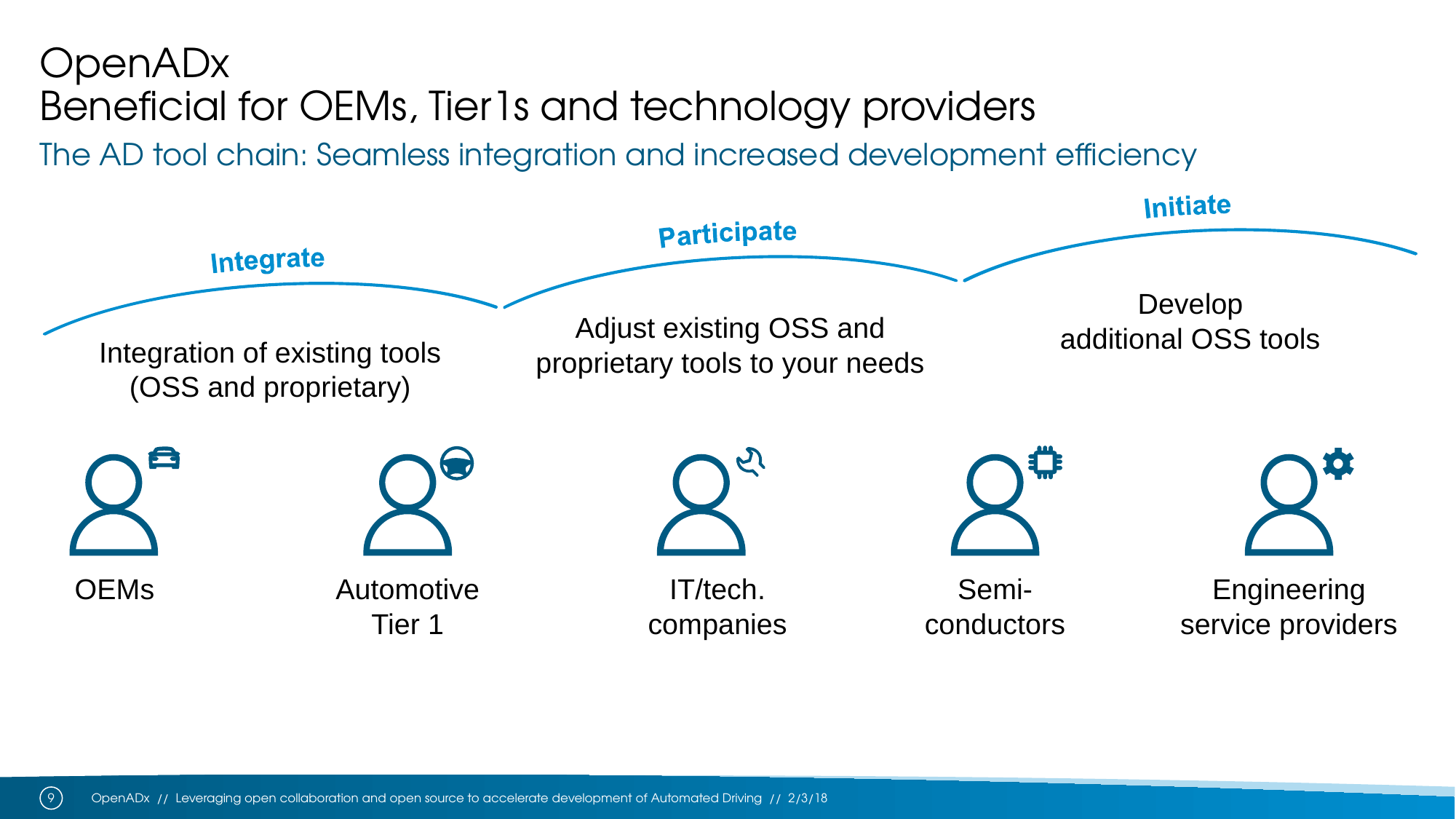

# OpenADx Beneficial for OEMs, Tier1s and technology providers
The AD tool chain: Seamless integration and increased development efficiency

Develop
additional OSS tools
Adjust existing OSS and
proprietary tools to your needs
Integration of existing tools
(OSS and proprietary)

OEMs
Automotive
Tier 1
IT/tech.
companies
Semi-
conductors
Engineering
service providers